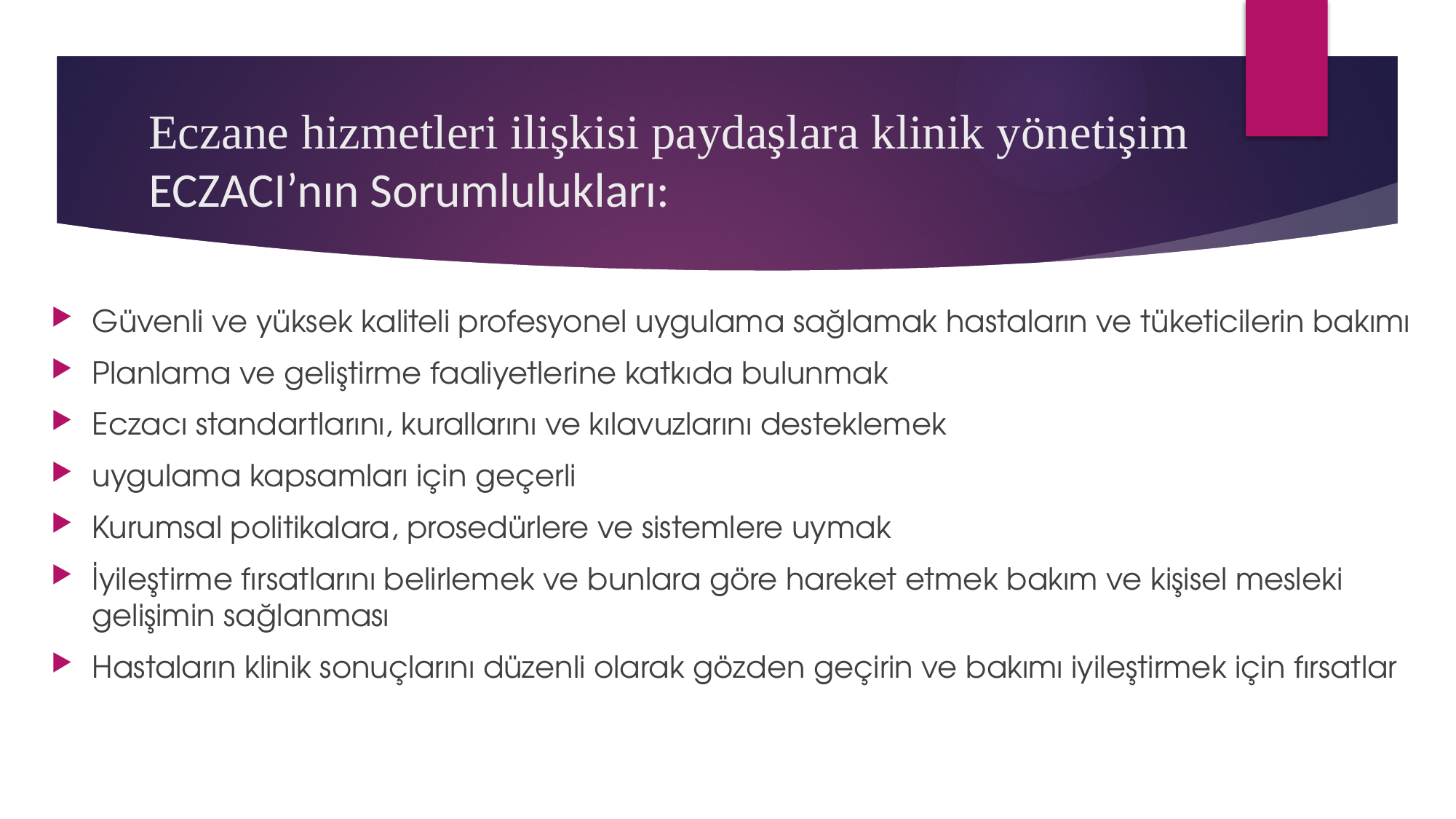

# Eczane hizmetleri ilişkisi paydaşlara klinik yönetişim ECZACI’nın Sorumlulukları:

Güvenli ve yüksek kaliteli profesyonel uygulama sağlamak hastaların ve tüketicilerin bakımı
Planlama ve geliştirme faaliyetlerine katkıda bulunmak
Eczacı standartlarını, kurallarını ve kılavuzlarını desteklemek
uygulama kapsamları için geçerli
Kurumsal politikalara, prosedürlere ve sistemlere uymak
İyileştirme fırsatlarını belirlemek ve bunlara göre hareket etmek bakım ve kişisel mesleki gelişimin sağlanması
Hastaların klinik sonuçlarını düzenli olarak gözden geçirin ve bakımı iyileştirmek için fırsatlar